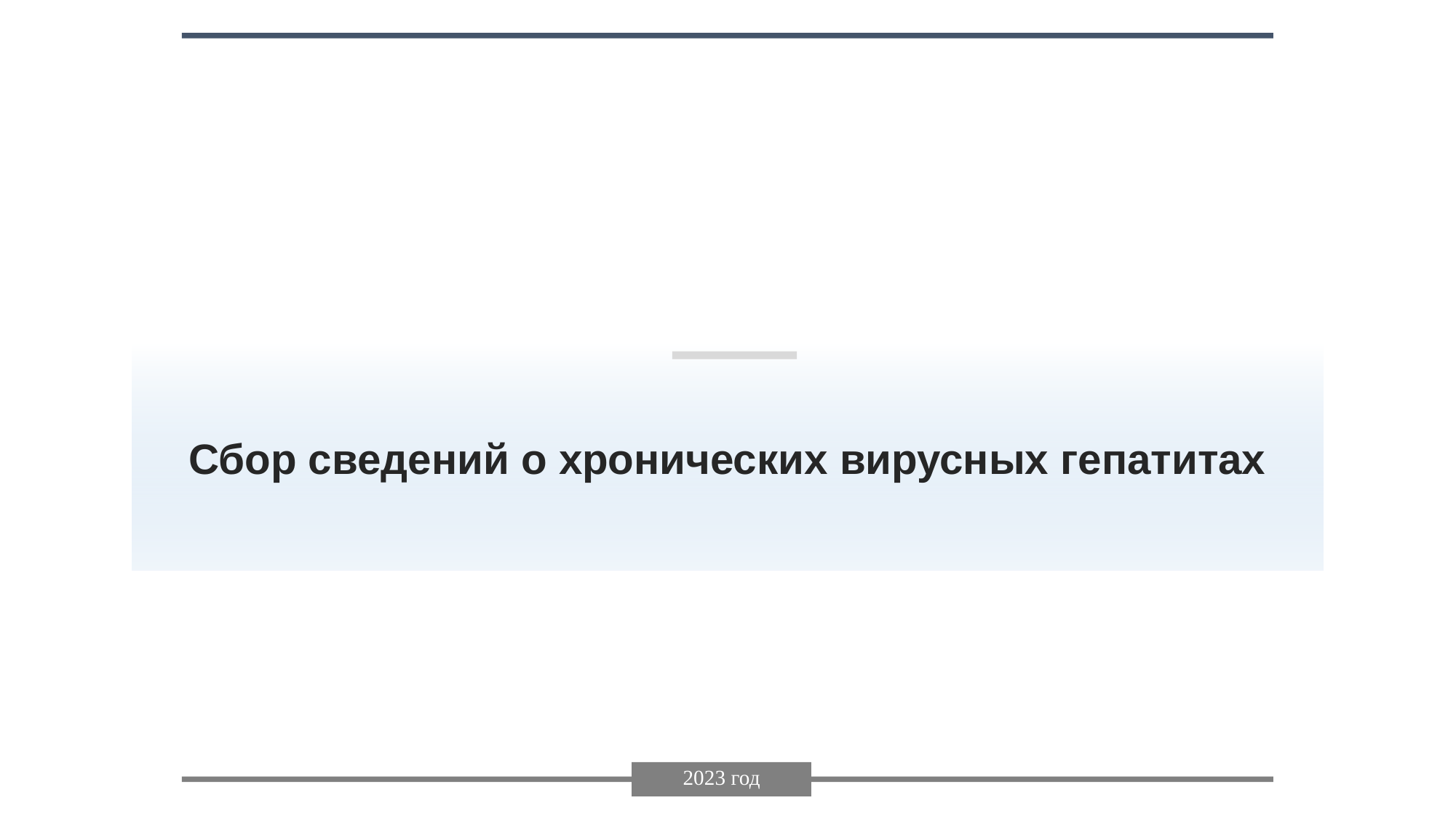

Сбор сведений о хронических вирусных гепатитах

2023 год